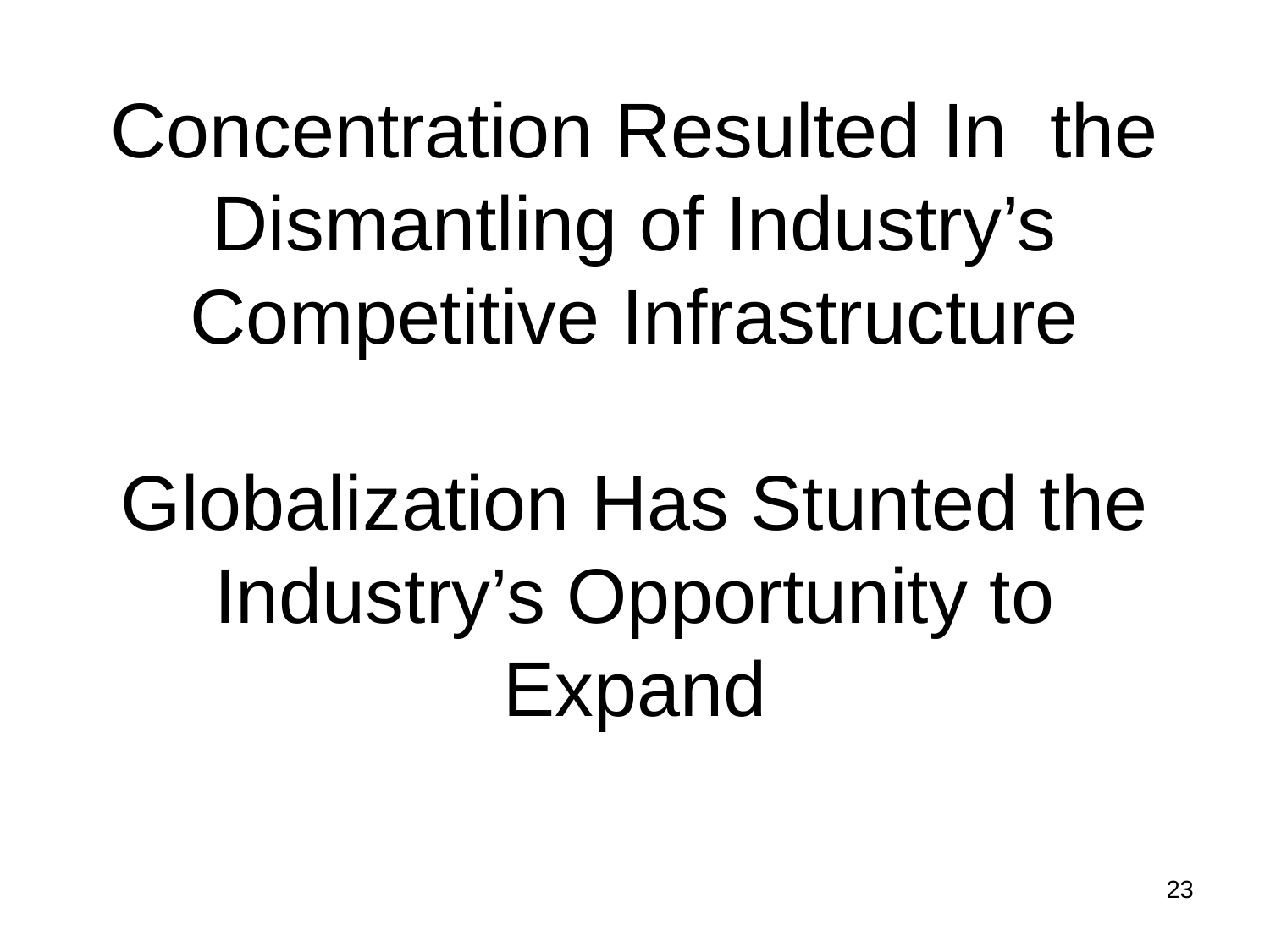

# Concentration Resulted In  the Dismantling of Industry’s Competitive Infrastructure Globalization Has Stunted the Industry’s Opportunity to Expand
23